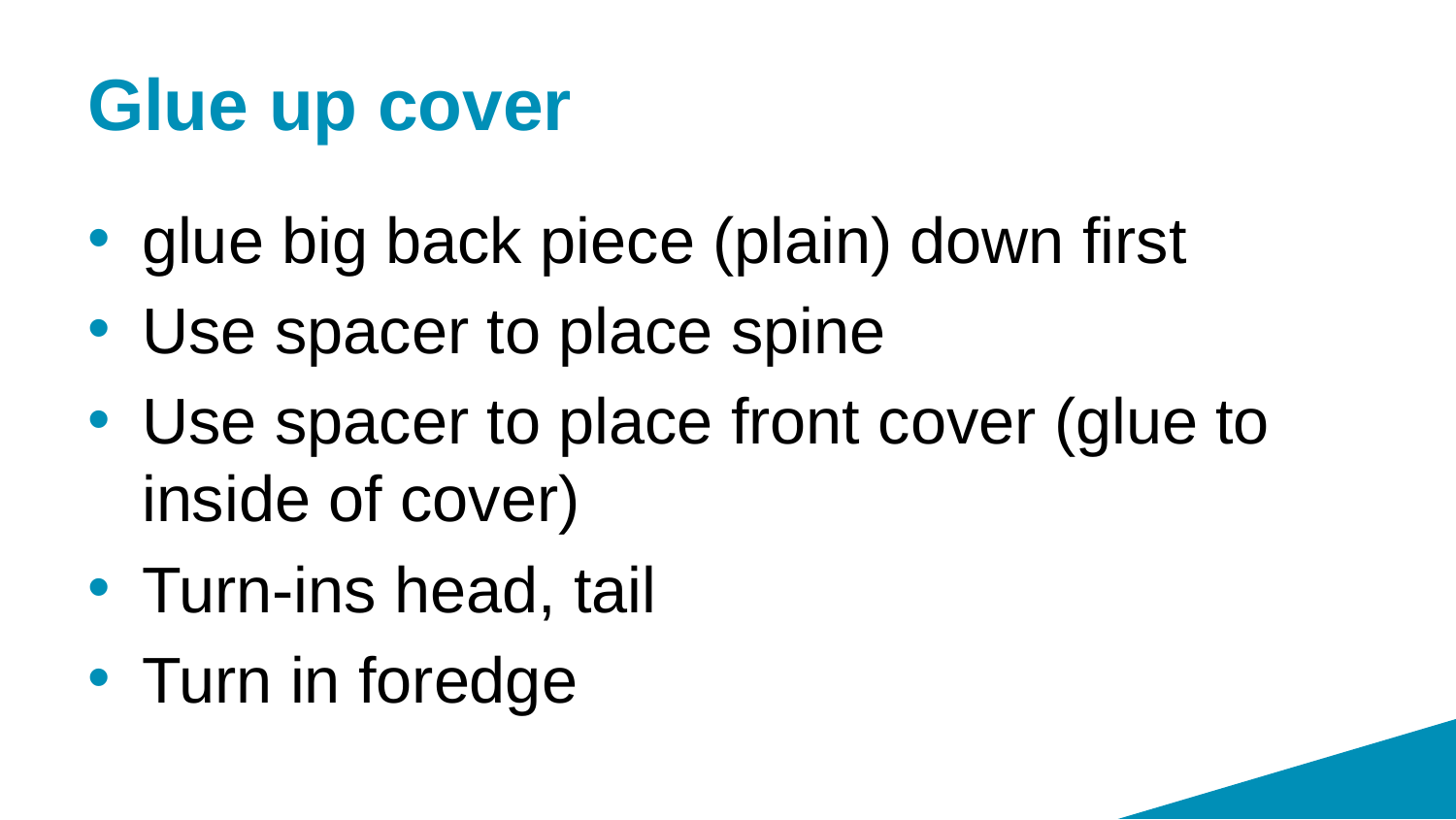

# Glue up cover
glue big back piece (plain) down first
Use spacer to place spine
Use spacer to place front cover (glue to inside of cover)
Turn-ins head, tail
Turn in foredge